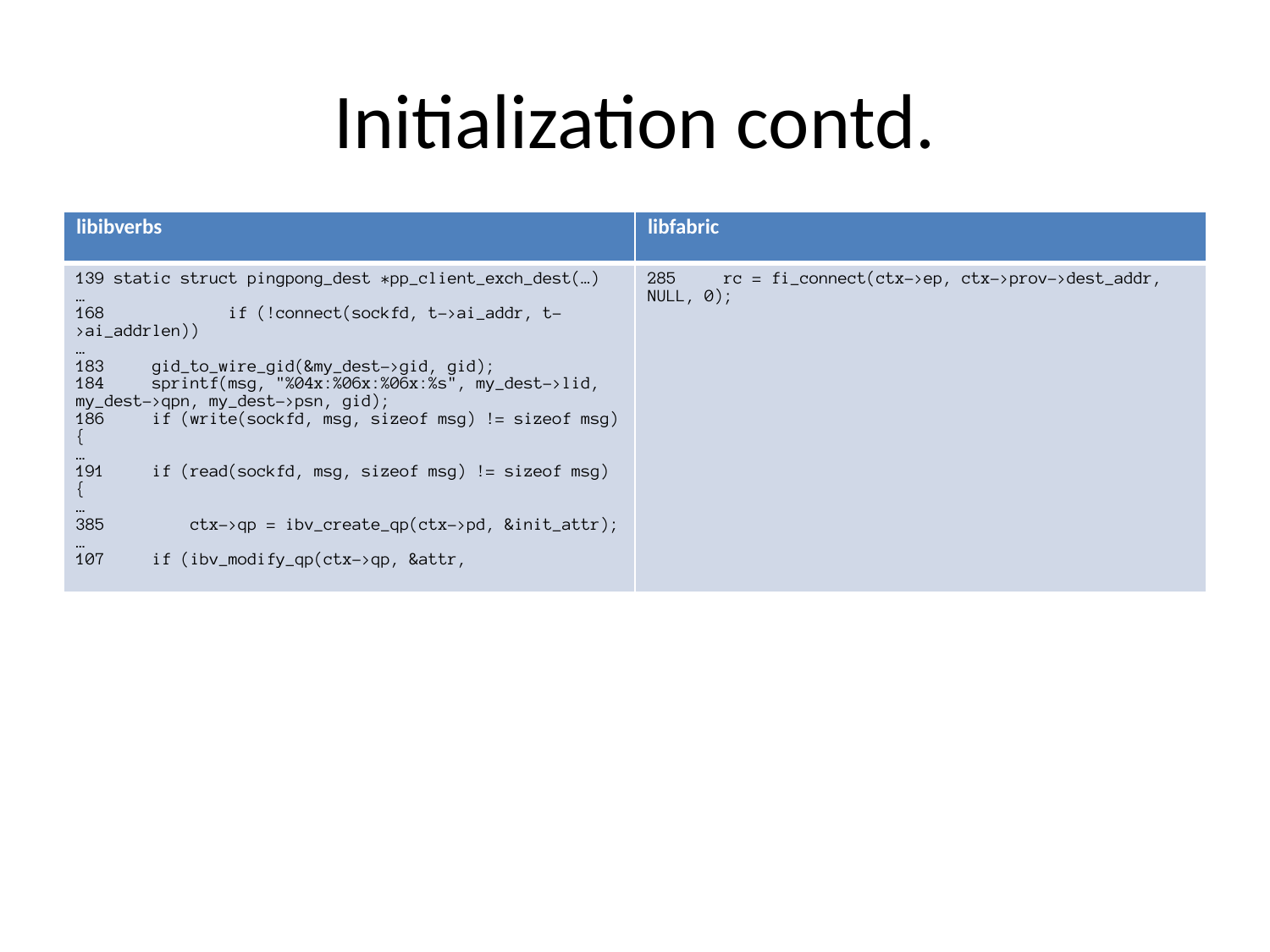

# Initialization contd.
| libibverbs | libfabric |
| --- | --- |
| 139 static struct pingpong\_dest \*pp\_client\_exch\_dest(…) … 168 if (!connect(sockfd, t->ai\_addr, t->ai\_addrlen)) … 183 gid\_to\_wire\_gid(&my\_dest->gid, gid); 184 sprintf(msg, "%04x:%06x:%06x:%s", my\_dest->lid, my\_dest->qpn, my\_dest->psn, gid); 186 if (write(sockfd, msg, sizeof msg) != sizeof msg) { … 191 if (read(sockfd, msg, sizeof msg) != sizeof msg) { … 385 ctx->qp = ibv\_create\_qp(ctx->pd, &init\_attr); … 107 if (ibv\_modify\_qp(ctx->qp, &attr, | 285 rc = fi\_connect(ctx->ep, ctx->prov->dest\_addr, NULL, 0); |